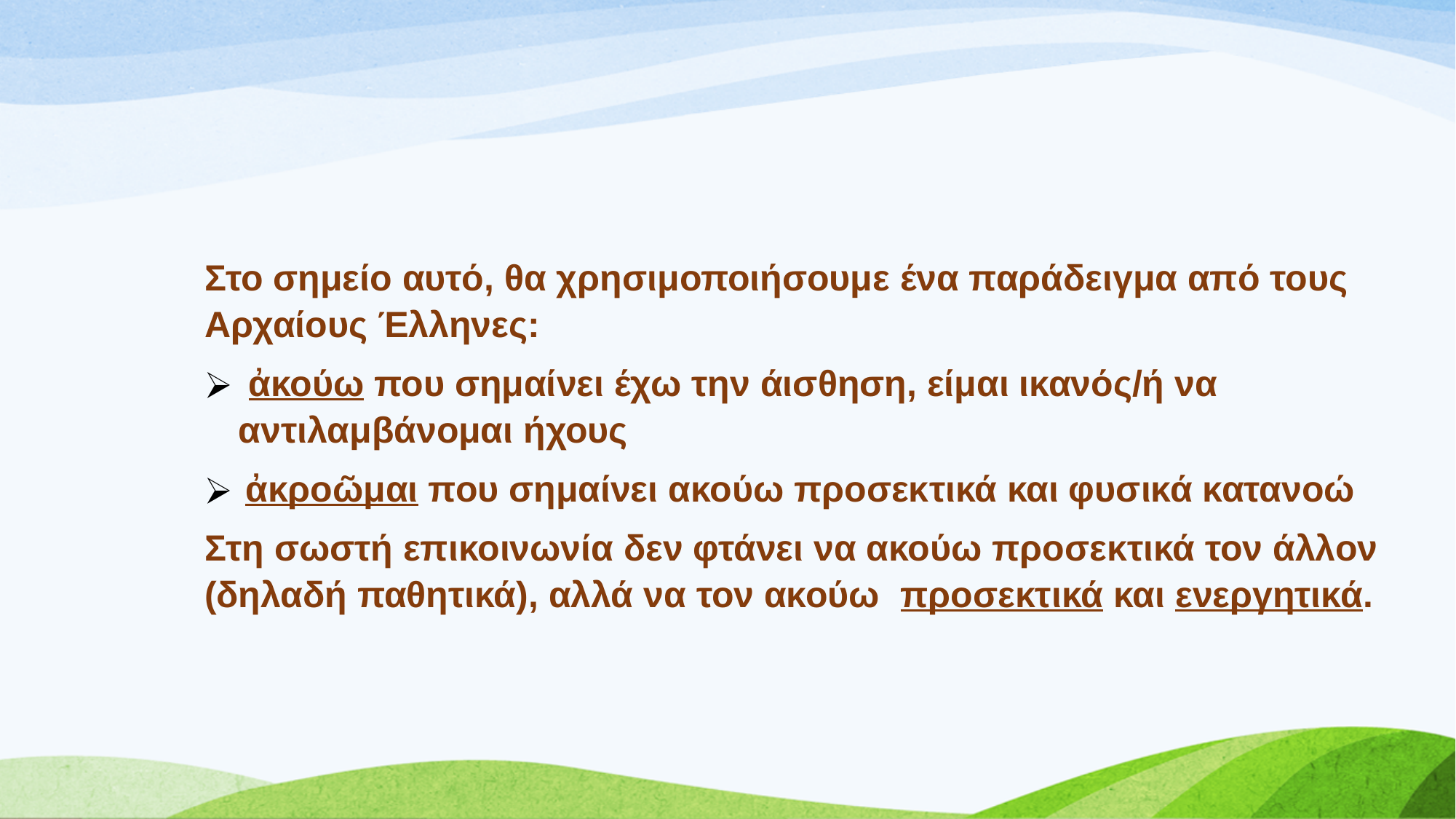

Στο σημείο αυτό, θα χρησιμοποιήσουμε ένα παράδειγμα από τους  Αρχαίους Έλληνες:
 ἀκούω που σημαίνει έχω την άισθηση, είμαι ικανός/ή να αντιλαμβάνομαι ήχους
ἀκροῶμαι που σημαίνει ακούω προσεκτικά και φυσικά κατανοώ
Στη σωστή επικοινωνία δεν φτάνει να ακούω προσεκτικά τον άλλον (δηλαδή παθητικά), αλλά να τον ακούω  προσεκτικά και ενεργητικά.